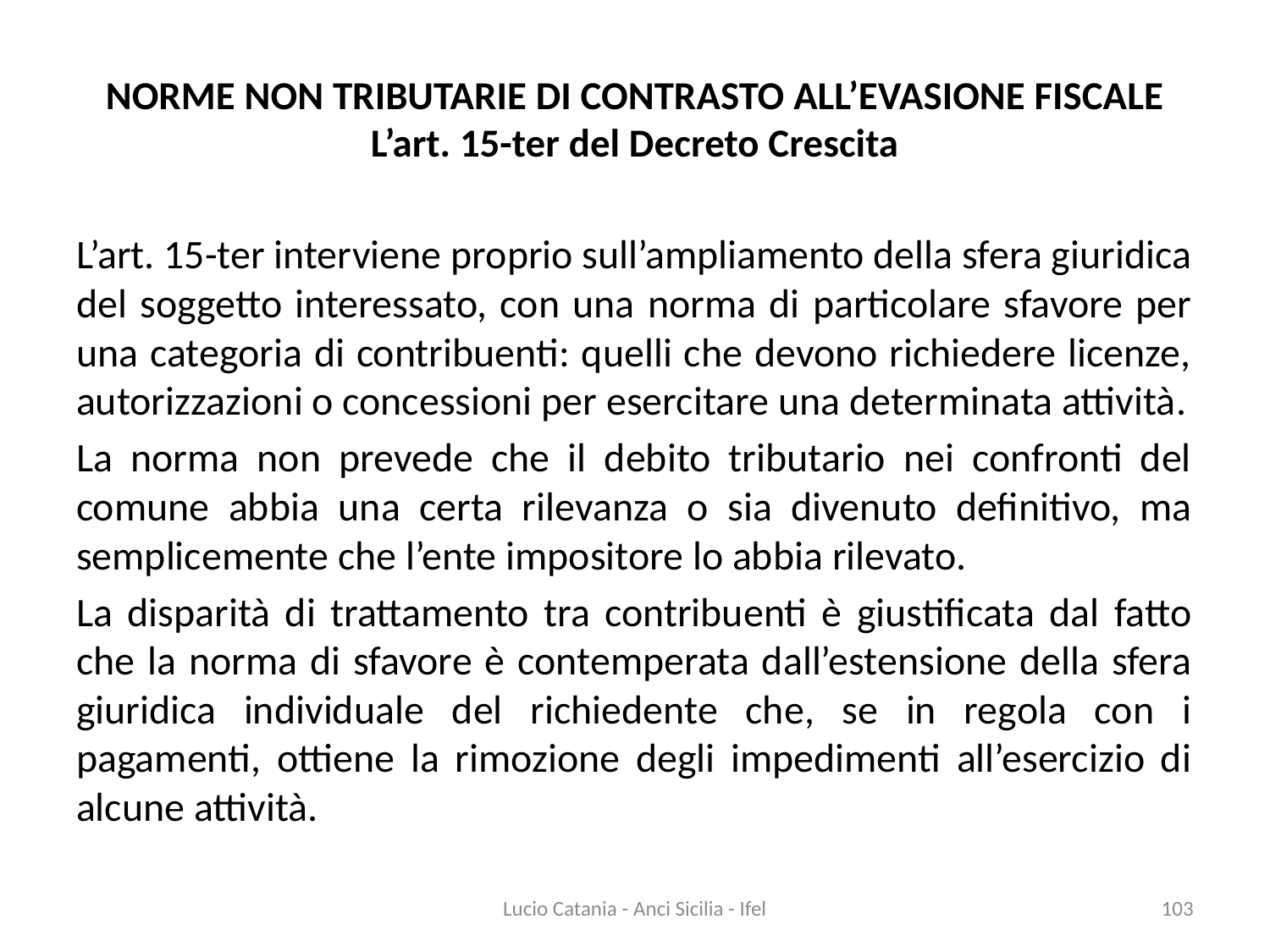

# NORME NON TRIBUTARIE DI CONTRASTO ALL’EVASIONE FISCALE L’art. 15-ter del Decreto Crescita
L’art. 15-ter interviene proprio sull’ampliamento della sfera giuridica del soggetto interessato, con una norma di particolare sfavore per una categoria di contribuenti: quelli che devono richiedere licenze, autorizzazioni o concessioni per esercitare una determinata attività.
La norma non prevede che il debito tributario nei confronti del comune abbia una certa rilevanza o sia divenuto definitivo, ma semplicemente che l’ente impositore lo abbia rilevato.
La disparità di trattamento tra contribuenti è giustificata dal fatto che la norma di sfavore è contemperata dall’estensione della sfera giuridica individuale del richiedente che, se in regola con i pagamenti, ottiene la rimozione degli impedimenti all’esercizio di alcune attività.

Lucio Catania - Anci Sicilia - Ifel
103